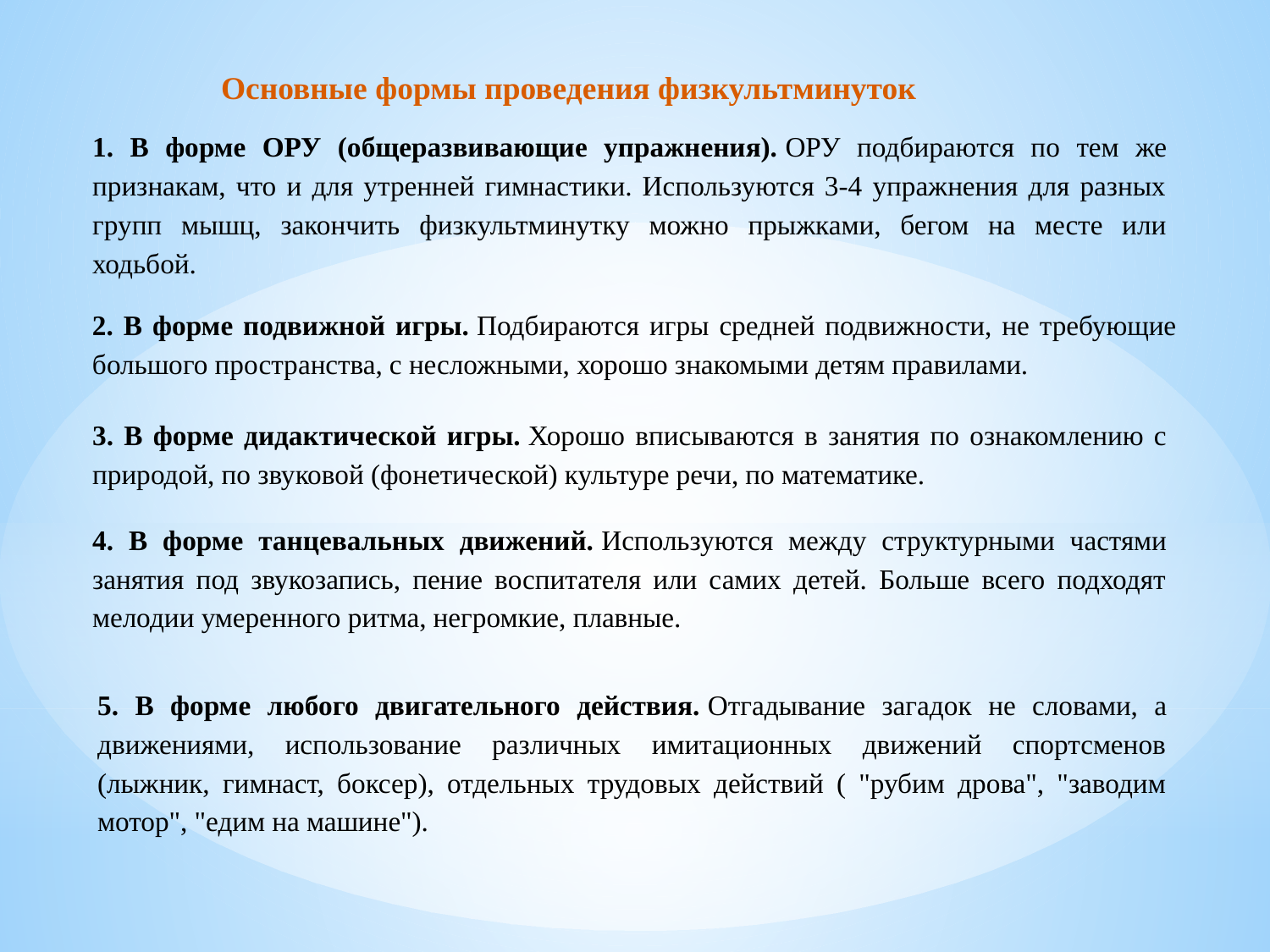

Основные формы проведения физкультминуток
1. В форме ОРУ (общеразвивающие упражнения). ОРУ подбираются по тем же признакам, что и для утренней гимнастики. Используются 3-4 упражнения для разных групп мышц, закончить физкультминутку можно прыжками, бегом на месте или ходьбой.

2. В форме подвижной игры. Подбираются игры средней подвижности, не требующие большого пространства, с несложными, хорошо знакомыми детям правилами.
3. В форме дидактической игры. Хорошо вписываются в занятия по ознакомлению с природой, по звуковой (фонетической) культуре речи, по математике.
4. В форме танцевальных движений. Используются между структурными частями занятия под звукозапись, пение воспитателя или самих детей. Больше всего подходят мелодии умеренного ритма, негромкие, плавные.
5. В форме любого двигательного действия. Отгадывание загадок не словами, а движениями, использование различных имитационных движений спортсменов (лыжник, гимнаст, боксер), отдельных трудовых действий ( "рубим дрова", "заводим мотор", "едим на машине").